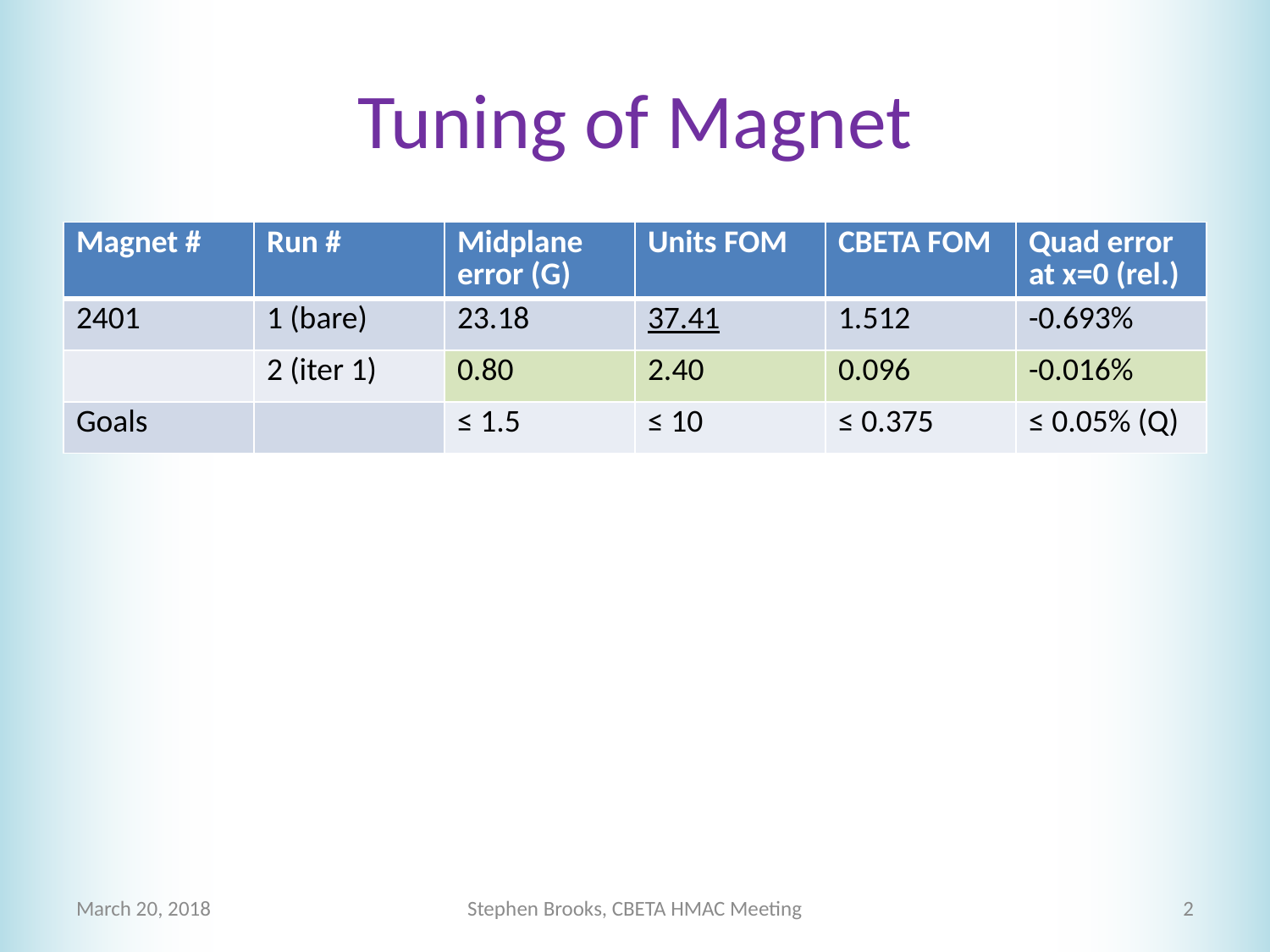

# Tuning of Magnet
| Magnet # | Run # | Midplane error (G) | Units FOM | CBETA FOM | Quad error at x=0 (rel.) |
| --- | --- | --- | --- | --- | --- |
| 2401 | 1 (bare) | 23.18 | 37.41 | 1.512 | -0.693% |
|  | 2 (iter 1) | 0.80 | 2.40 | 0.096 | -0.016% |
| Goals |  | ≤ 1.5 | ≤ 10 | ≤ 0.375 | ≤ 0.05% (Q) |
March 20, 2018
Stephen Brooks, CBETA HMAC Meeting
2